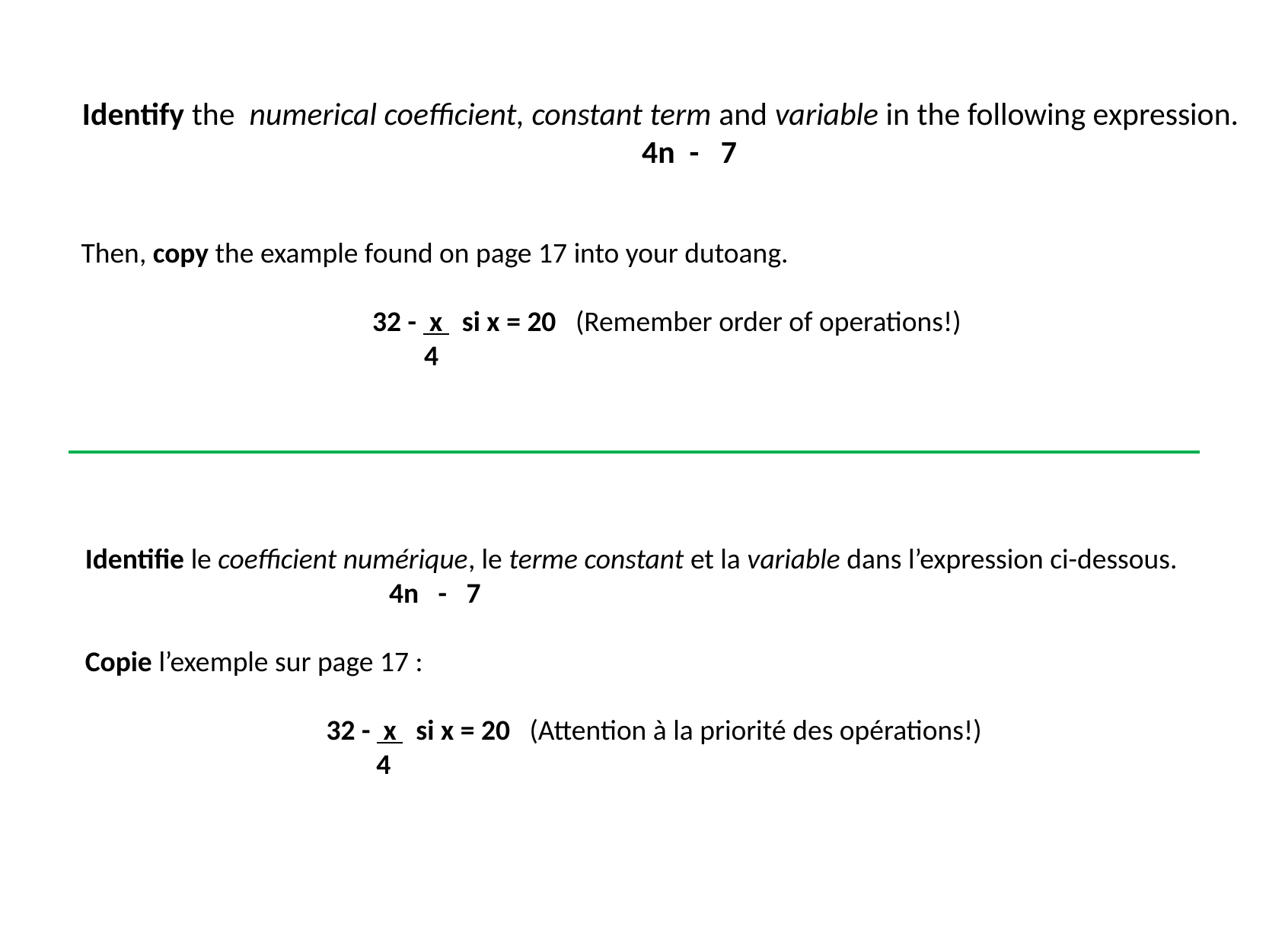

Identify the  numerical coefficient, constant term and variable in the following expression.         4n  -   7

Then, copy the example found on page 17 into your dutoang.

                                             32 -  x   si x = 20   (Remember order of operations!)
                                                     4

Identifie le coefficient numérique, le terme constant et la variable dans l’expression ci-dessous.
                                               4n   -   7

Copie l’exemple sur page 17 :

		  32 -  x   si x = 20   (Attention à la priorité des opérations!)
                                             4